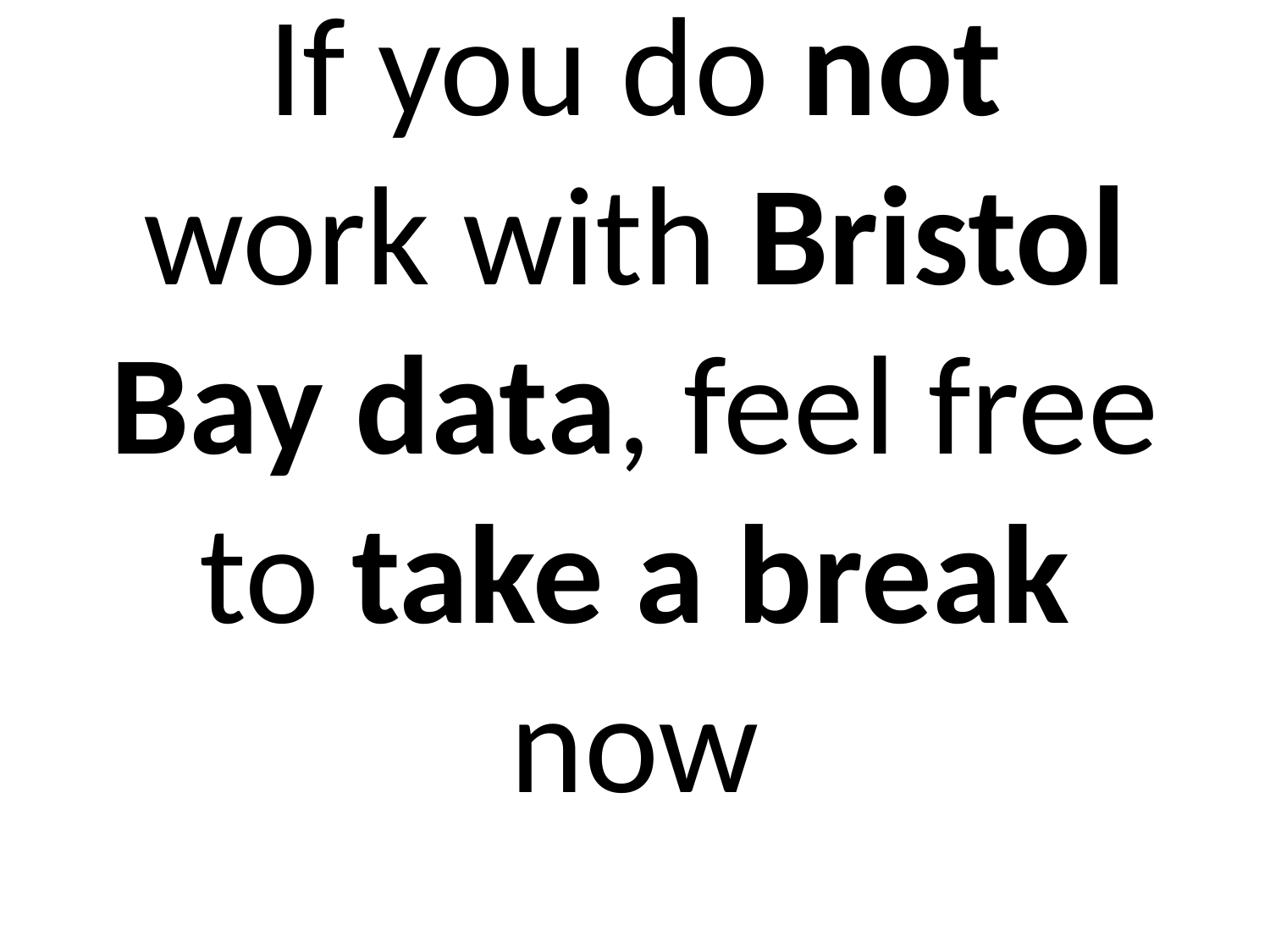

# If you do not work with Bristol Bay data, feel free to take a break now